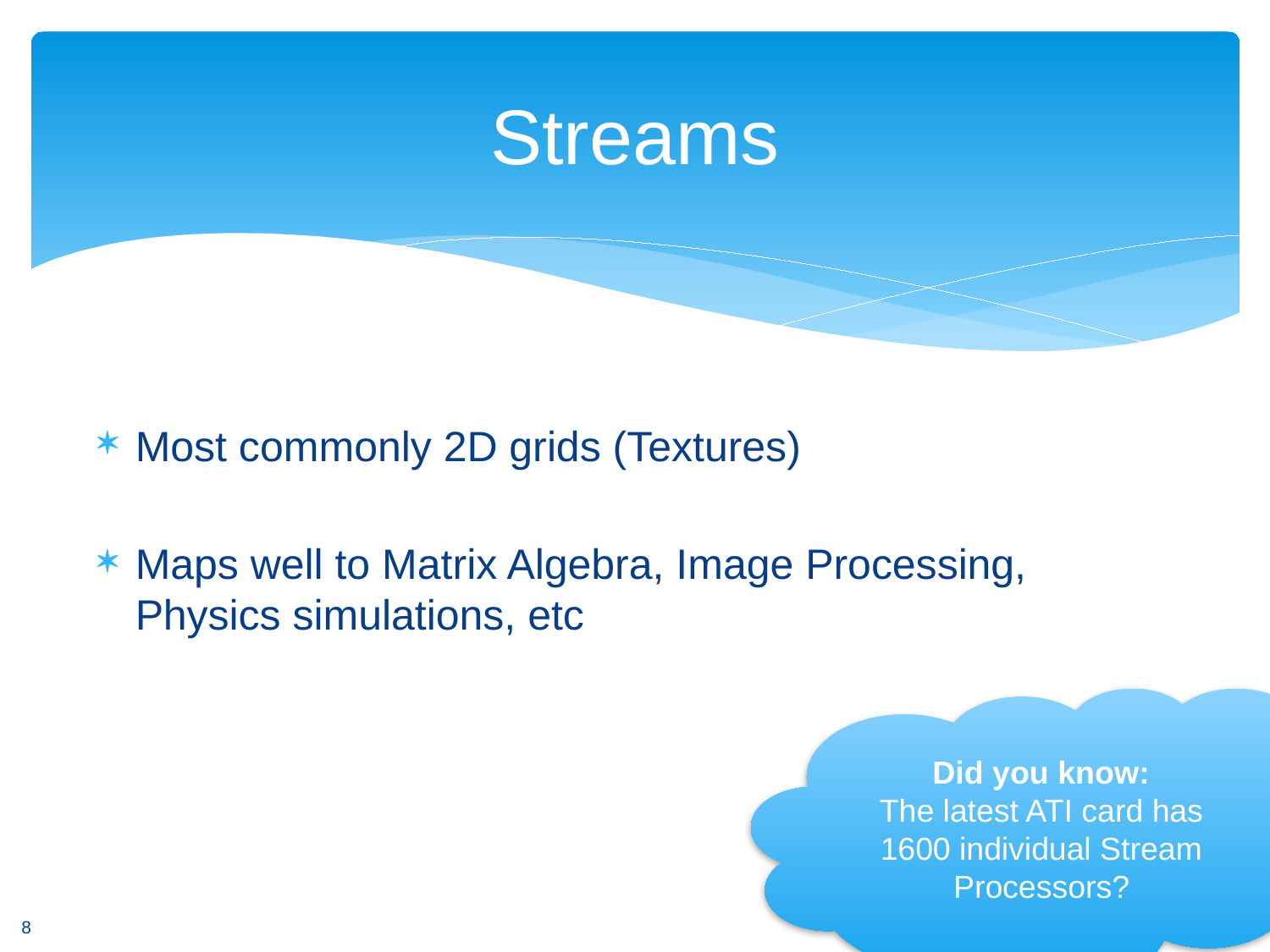

# Streams
Most commonly 2D grids (Textures)

Maps well to Matrix Algebra, Image Processing, Physics simulations, etc

Did you know:
The latest ATI card has 1600 individual Stream Processors?
8